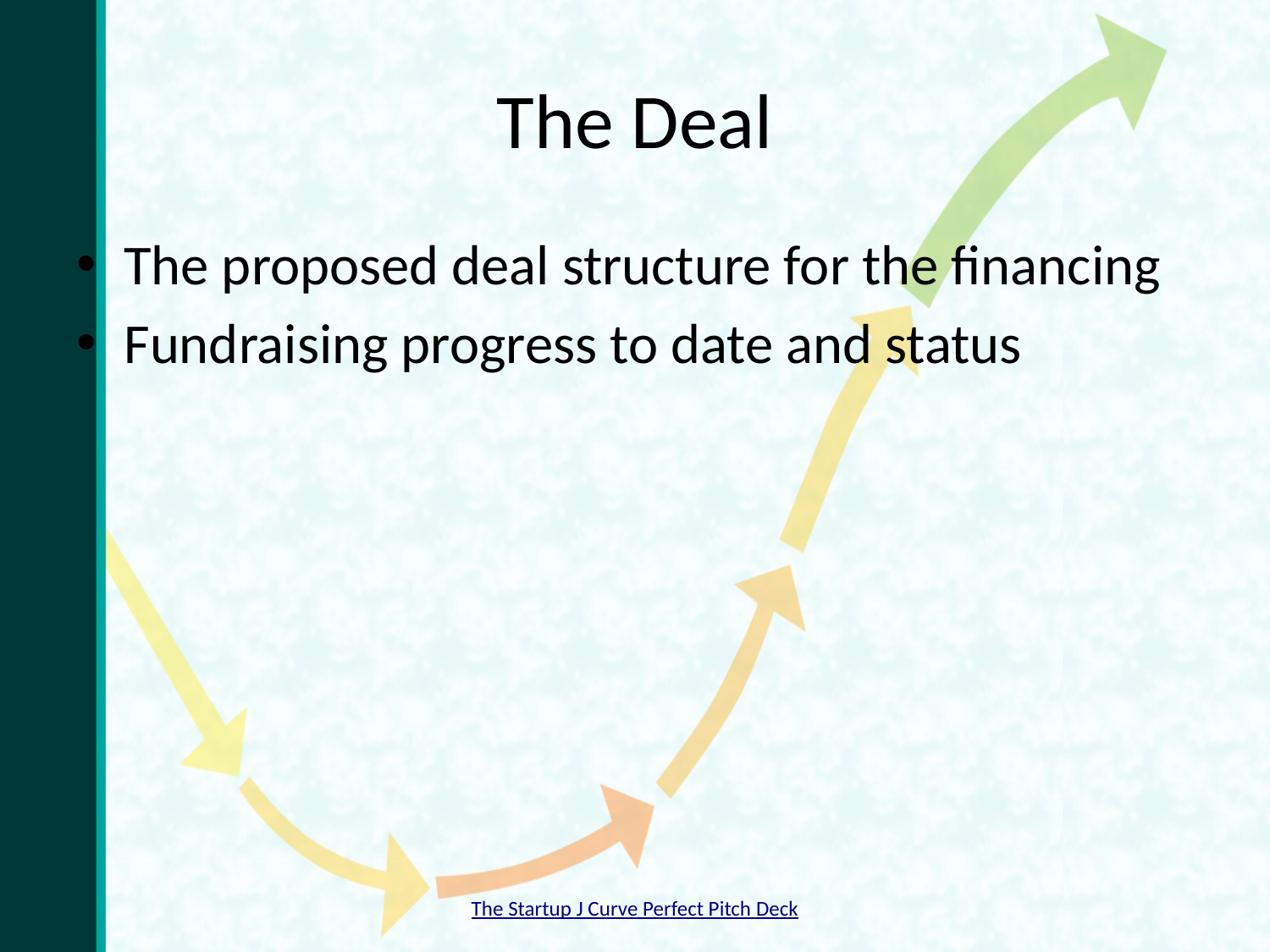

# The Deal
The proposed deal structure for the financing
Fundraising progress to date and status